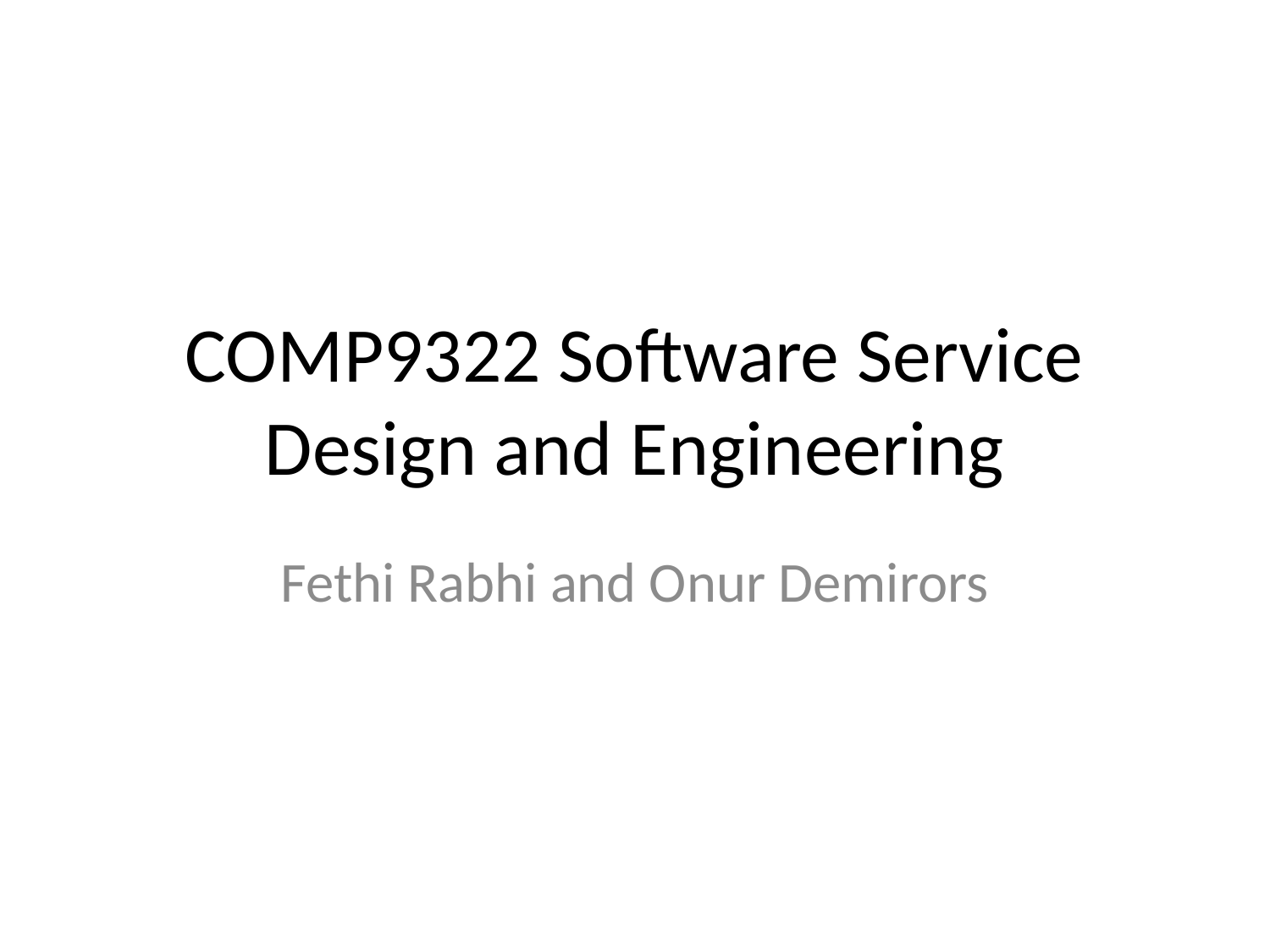

# COMP9322 Software Service Design and Engineering
Fethi Rabhi and Onur Demirors